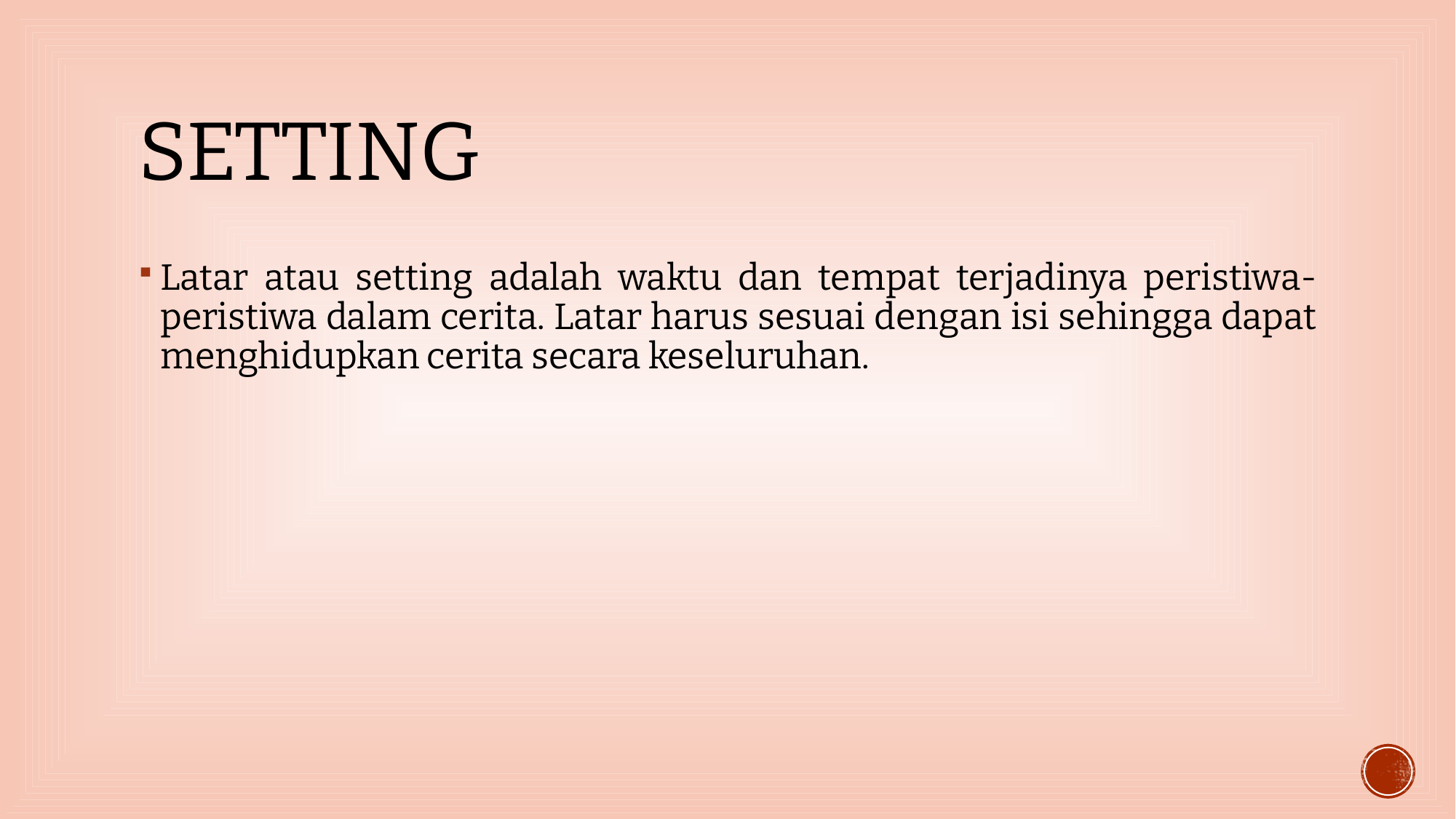

# setting
Latar atau setting adalah waktu dan tempat terjadinya peristiwa-peristiwa dalam cerita. Latar harus sesuai dengan isi sehingga dapat menghidupkan cerita secara keseluruhan.